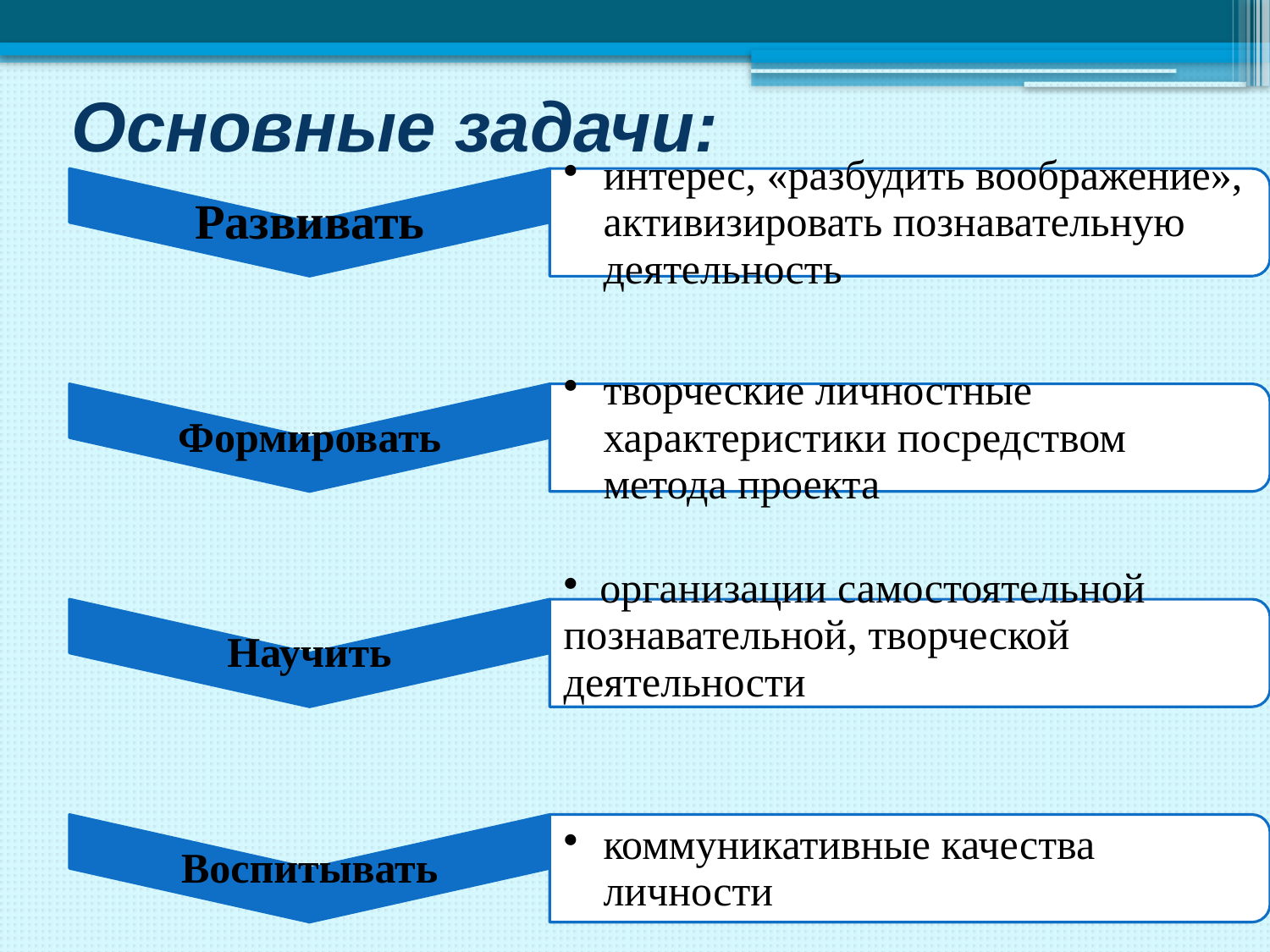

# Основные задачи:
Развивать
интерес, «разбудить воображение», активизировать познавательную деятельность
творческие личностные характеристики посредством метода проекта
  организации самостоятельной     познавательной, творческой деятельности
Воспитывать
коммуникативные качества личности
Научить
Формировать